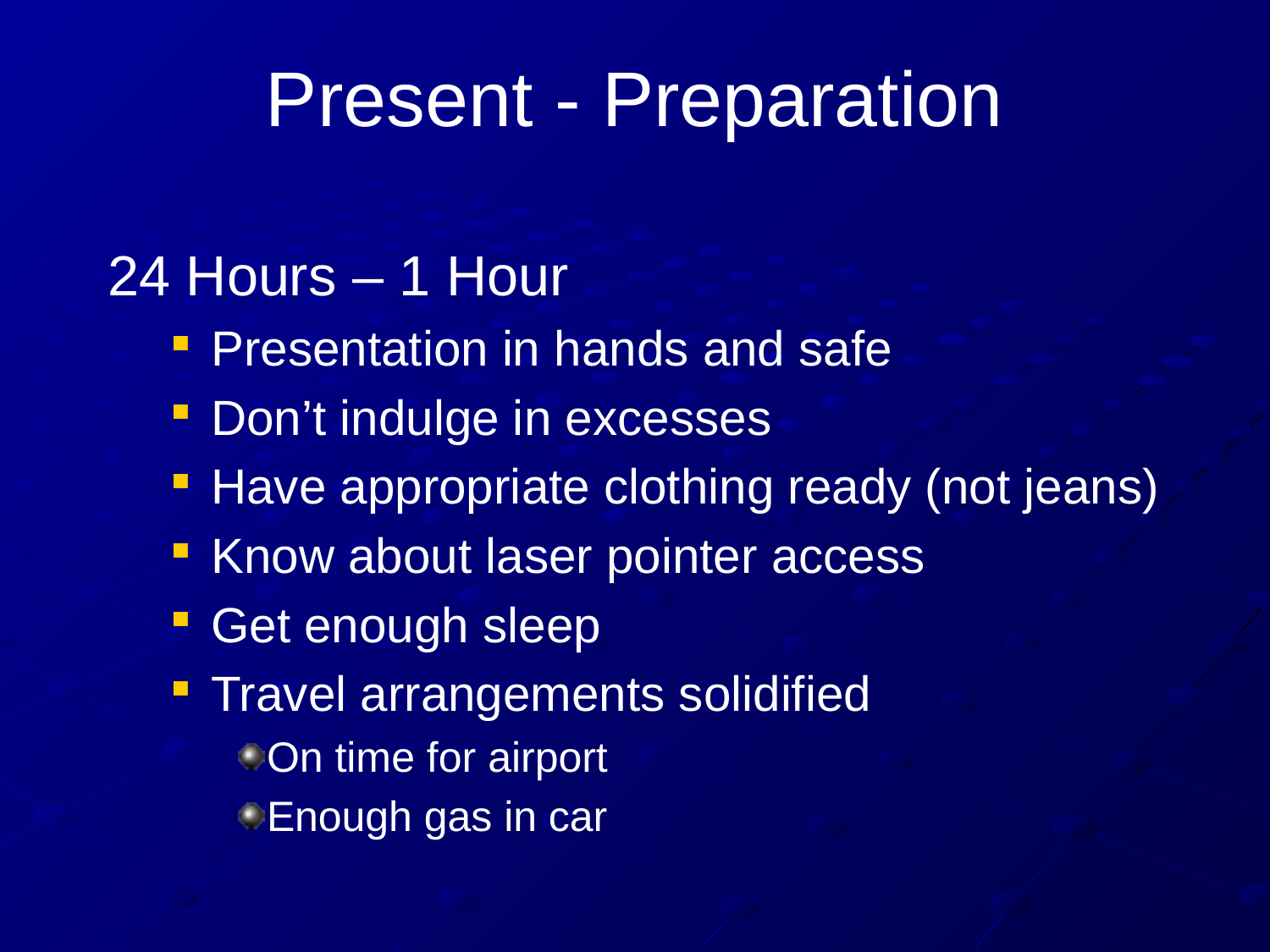

# Present - Preparation
24 Hours – 1 Hour
Presentation in hands and safe
Don’t indulge in excesses
Have appropriate clothing ready (not jeans)
Know about laser pointer access
Get enough sleep
Travel arrangements solidified
On time for airport
Enough gas in car